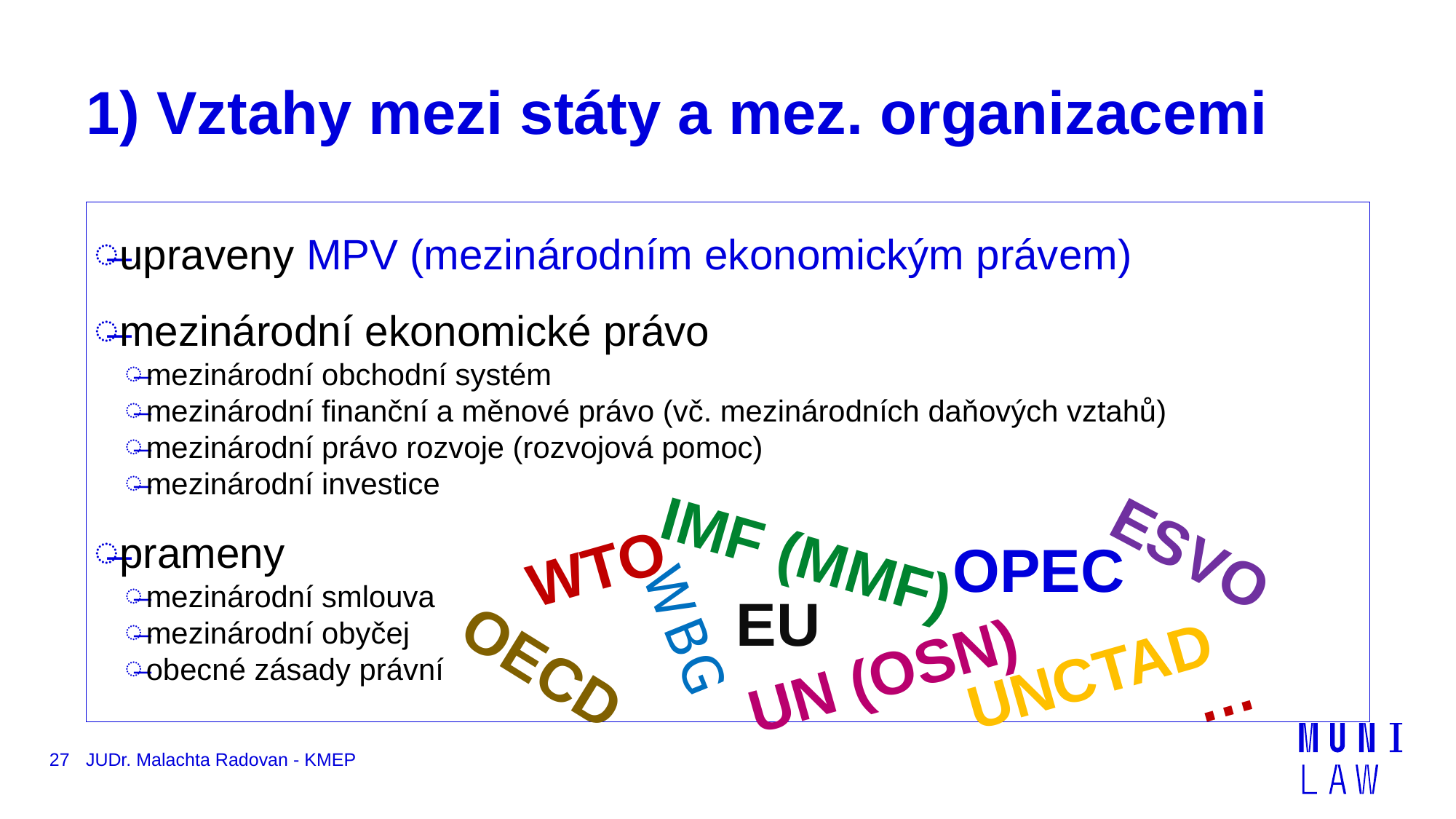

# 1) Vztahy mezi státy a mez. organizacemi
upraveny MPV (mezinárodním ekonomickým právem)
mezinárodní ekonomické právo
mezinárodní obchodní systém
mezinárodní finanční a měnové právo (vč. mezinárodních daňových vztahů)
mezinárodní právo rozvoje (rozvojová pomoc)
mezinárodní investice
prameny
mezinárodní smlouva
mezinárodní obyčej
obecné zásady právní

WTO

IMF (MMF)

ESVO

OPEC

EU

UN (OSN)

WBG
…

UNCTAD

OECD

27
JUDr. Malachta Radovan - KMEP